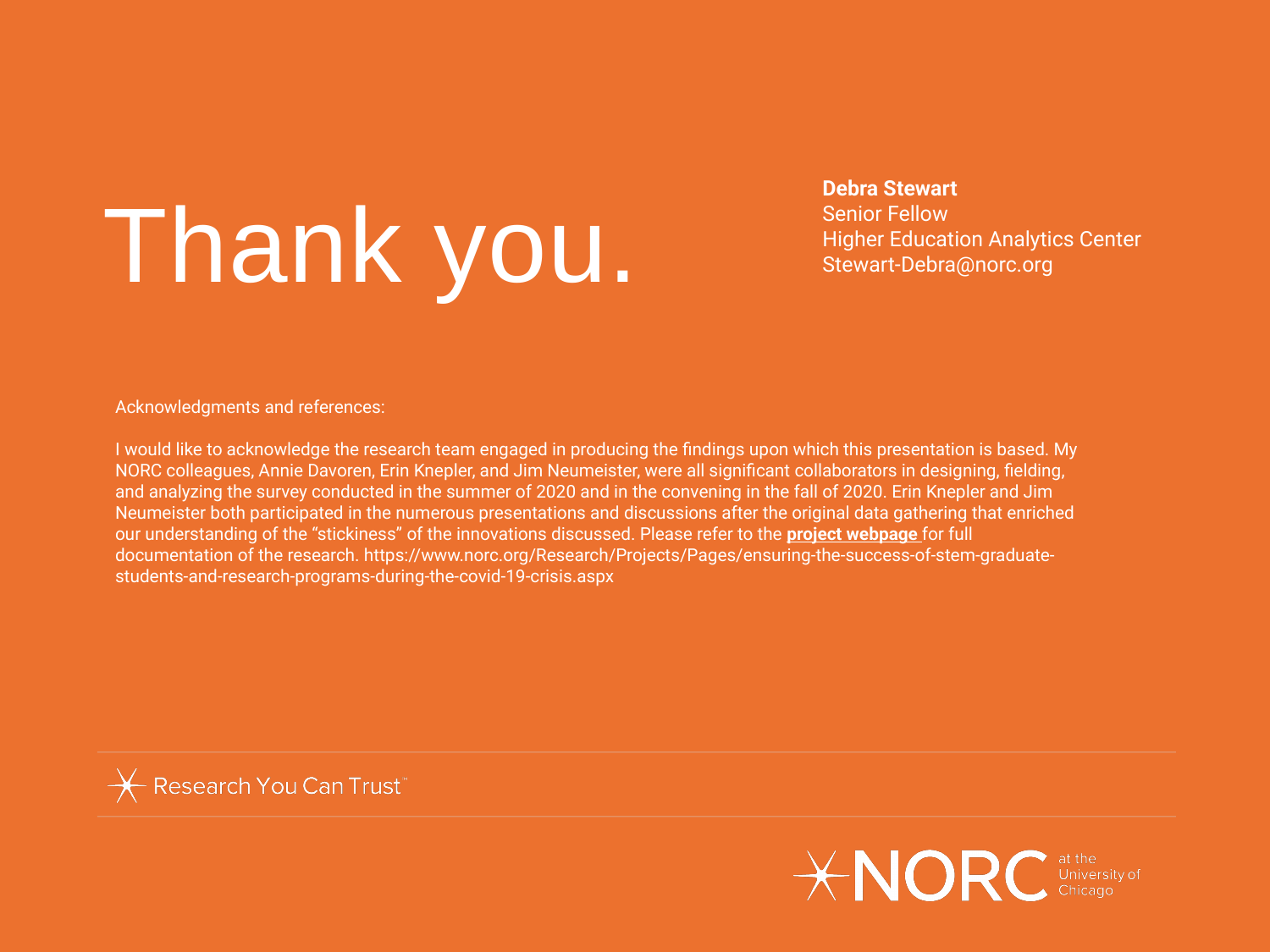

Debra Stewart
Senior Fellow
Higher Education Analytics Center
Stewart-Debra@norc.org
# Thank you.
Acknowledgments and references:

I would like to acknowledge the research team engaged in producing the findings upon which this presentation is based. My NORC colleagues, Annie Davoren, Erin Knepler, and Jim Neumeister, were all significant collaborators in designing, fielding, and analyzing the survey conducted in the summer of 2020 and in the convening in the fall of 2020. Erin Knepler and Jim Neumeister both participated in the numerous presentations and discussions after the original data gathering that enriched our understanding of the “stickiness” of the innovations discussed. Please refer to the project webpage for full documentation of the research. https://www.norc.org/Research/Projects/Pages/ensuring-the-success-of-stem-graduate-students-and-research-programs-during-the-covid-19-crisis.aspx